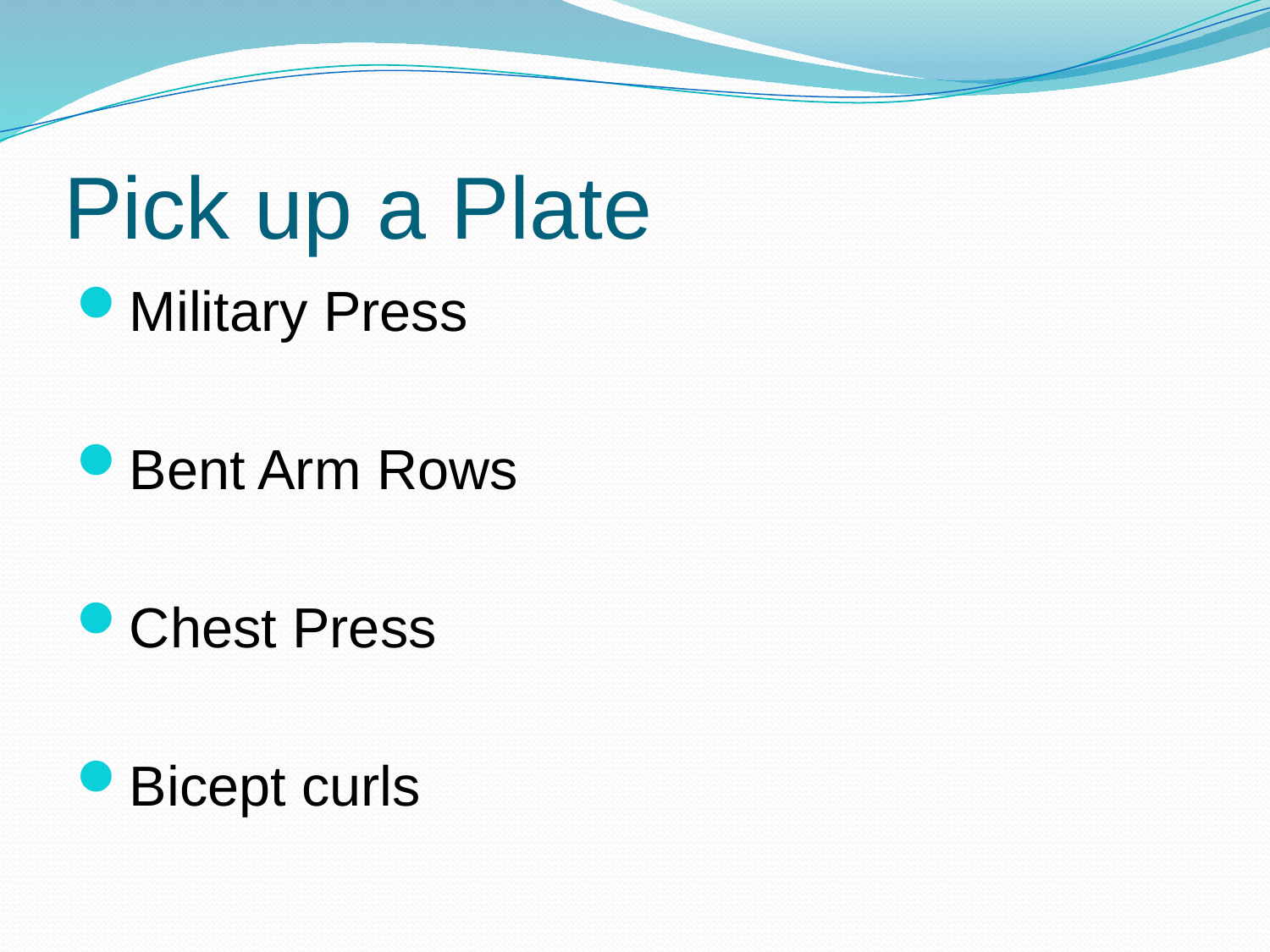

# Pick up a Plate
Military Press

Bent Arm Rows

Chest Press

Bicept curls